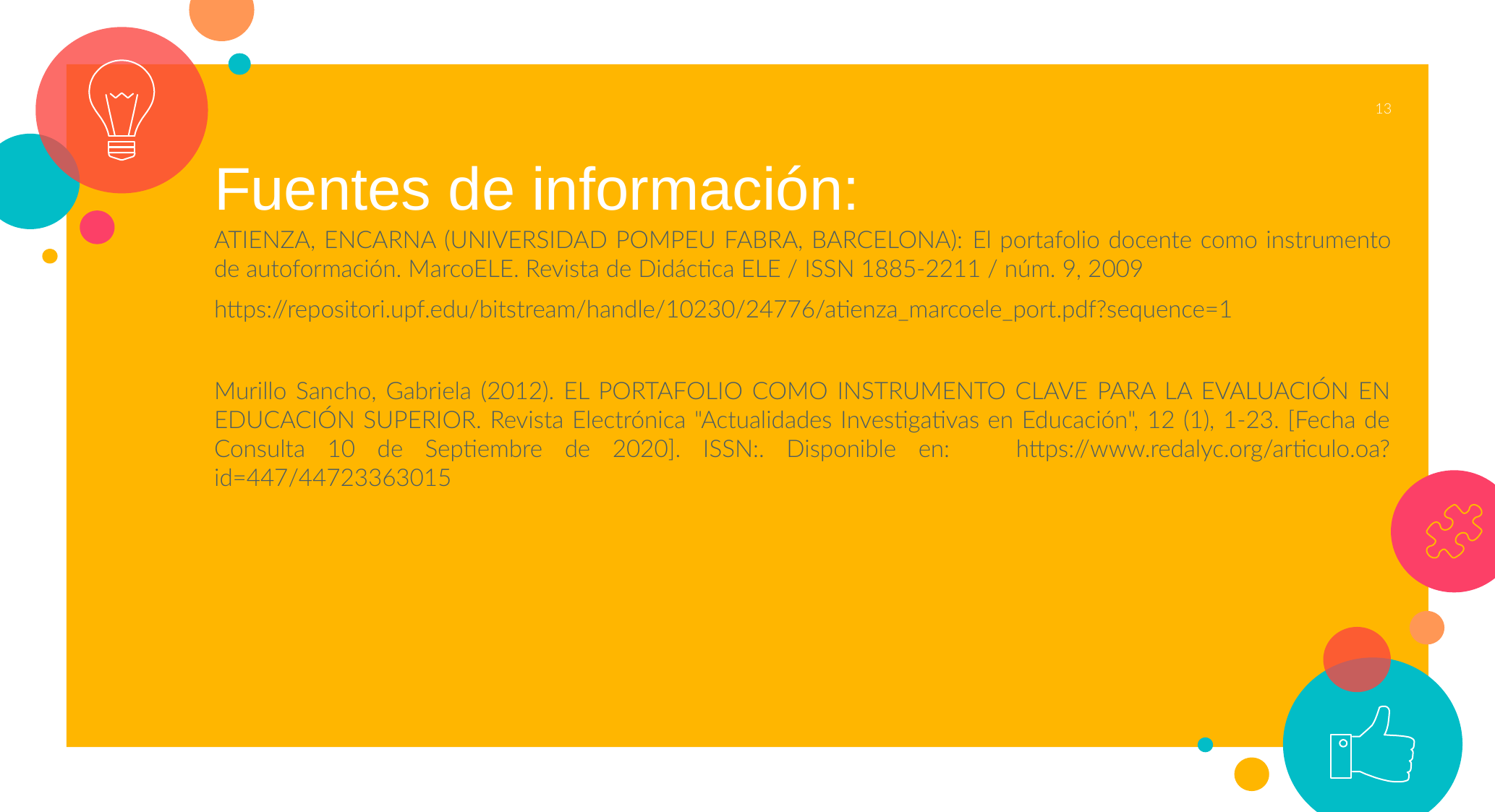

13
Fuentes de información:
ATIENZA, ENCARNA (UNIVERSIDAD POMPEU FABRA, BARCELONA): El portafolio docente como instrumento de autoformación. MarcoELE. Revista de Didáctica ELE / ISSN 1885-2211 / núm. 9, 2009
https://repositori.upf.edu/bitstream/handle/10230/24776/atienza_marcoele_port.pdf?sequence=1

Murillo Sancho, Gabriela (2012). EL PORTAFOLIO COMO INSTRUMENTO CLAVE PARA LA EVALUACIÓN EN EDUCACIÓN SUPERIOR. Revista Electrónica "Actualidades Investigativas en Educación", 12 (1), 1-23. [Fecha de Consulta 10 de Septiembre de 2020]. ISSN:. Disponible en:   https://www.redalyc.org/articulo.oa?id=447/44723363015